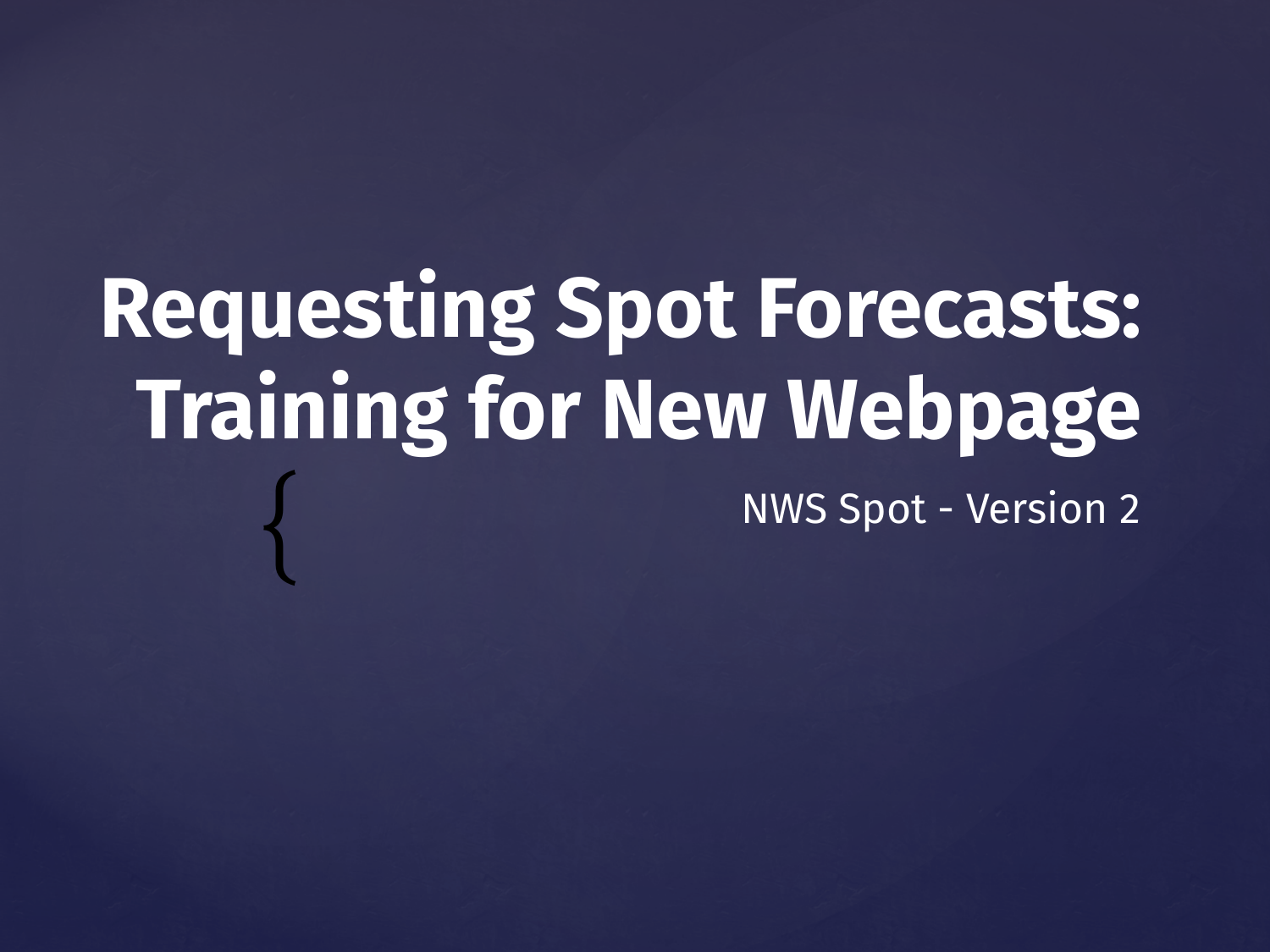

# Requesting Spot Forecasts: Training for New Webpage
NWS Spot - Version 2